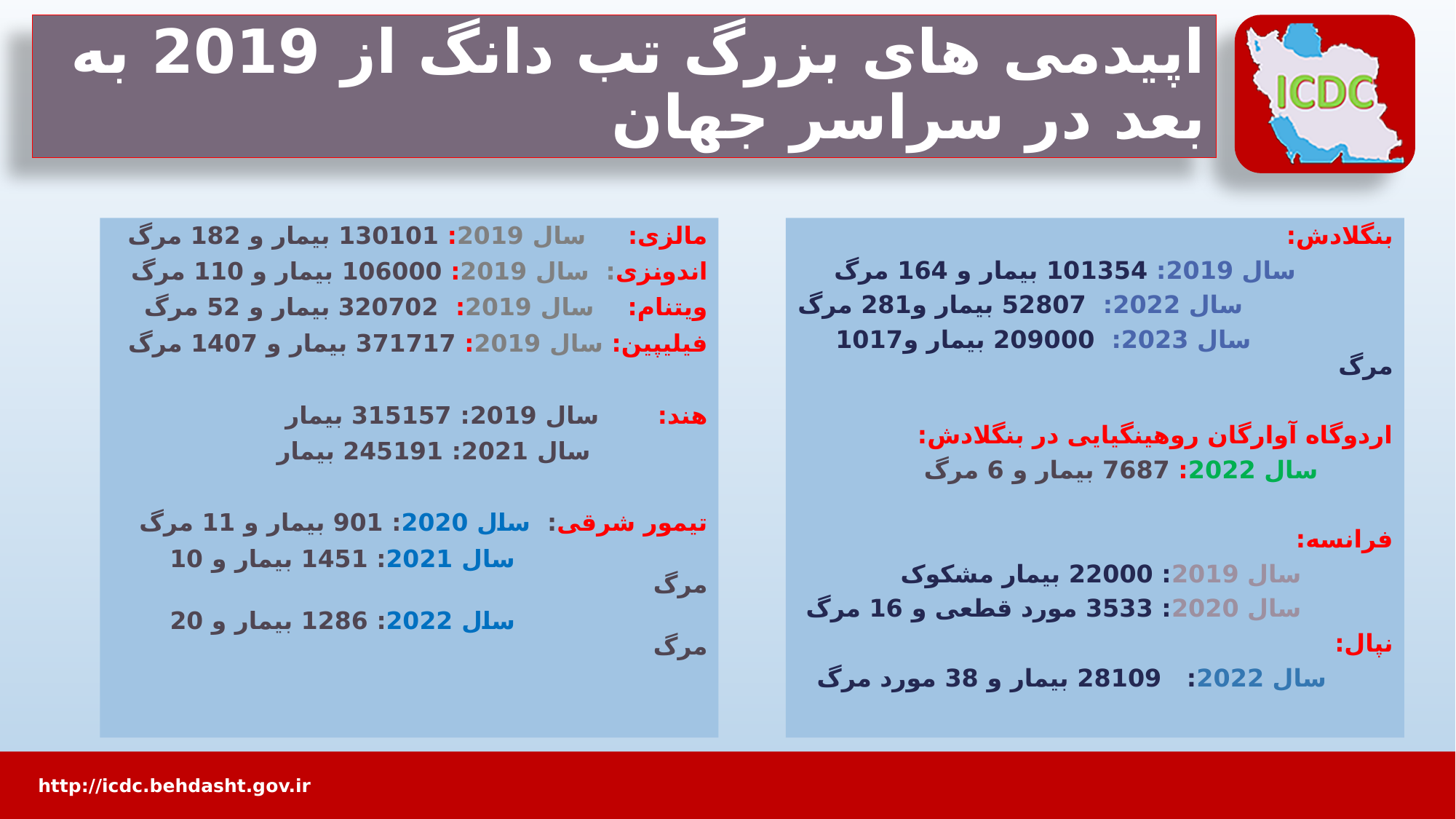

# اپیدمی های بزرگ تب دانگ از 2019 به بعد در سراسر جهان
مالزی:     سال 2019: 130101 بیمار و 182 مرگ
اندونزی:  سال 2019: 106000 بیمار و 110 مرگ
ویتنام:    سال 2019:  320702 بیمار و 52 مرگ
فیلیپین: سال 2019: 371717 بیمار و 1407 مرگ

هند:       سال 2019: 315157 بیمار
              سال 2021: 245191 بیمار

تیمور شرقی:  سال 2020: 901 بیمار و 11 مرگ
                       سال 2021: 1451 بیمار و 10 مرگ
                       سال 2022: 1286 بیمار و 20 مرگ

بنگلادش:
سال 2019: 101354 بیمار و 164 مرگ
                  سال 2022:  52807 بیمار و281 مرگ
                 سال 2023:  209000 بیمار و1017 مرگ

اردوگاه آوارگان روهینگیایی در بنگلادش:
         سال 2022: 7687 بیمار و 6 مرگ

فرانسه:
           سال 2019: 22000 بیمار مشکوک
           سال 2020: 3533 مورد قطعی و 16 مرگ
نپال:
        سال 2022:   28109 بیمار و 38 مورد مرگ